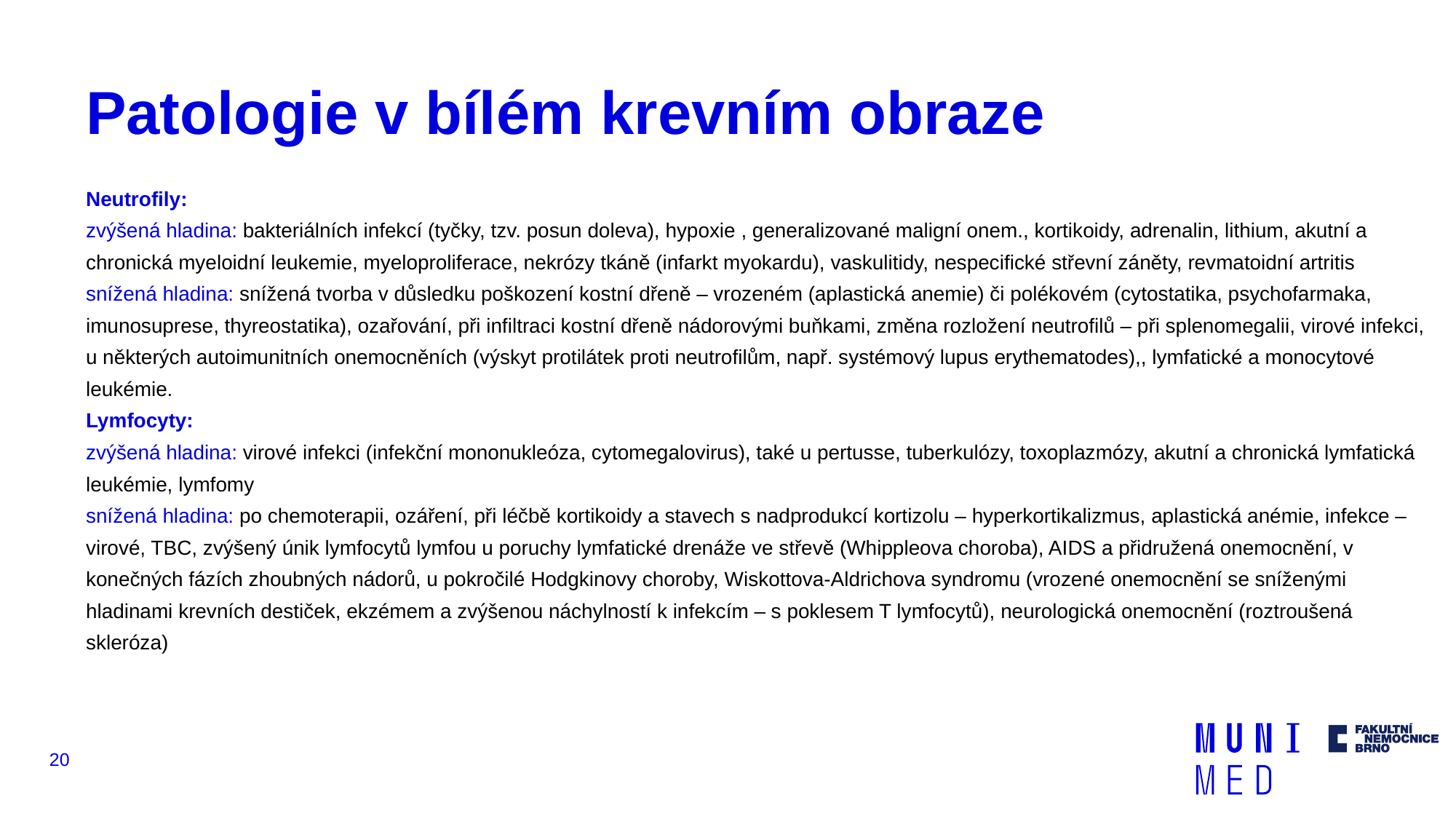

# Patologie v bílém krevním obraze
Neutrofily:
zvýšená hladina: bakteriálních infekcí (tyčky, tzv. posun doleva), hypoxie , generalizované maligní onem., kortikoidy, adrenalin, lithium, akutní a chronická myeloidní leukemie, myeloproliferace, nekrózy tkáně (infarkt myokardu), vaskulitidy, nespecifické střevní záněty, revmatoidní artritis
snížená hladina: snížená tvorba v důsledku poškození kostní dřeně – vrozeném (aplastická anemie) či polékovém (cytostatika, psychofarmaka, imunosuprese, thyreostatika), ozařování, při infiltraci kostní dřeně nádorovými buňkami, změna rozložení neutrofilů – při splenomegalii, virové infekci, u některých autoimunitních onemocněních (výskyt protilátek proti neutrofilům, např. systémový lupus erythematodes),, lymfatické a monocytové leukémie.
Lymfocyty:
zvýšená hladina: virové infekci (infekční mononukleóza, cytomegalovirus), také u pertusse, tuberkulózy, toxoplazmózy, akutní a chronická lymfatická leukémie, lymfomy
snížená hladina: po chemoterapii, ozáření, při léčbě kortikoidy a stavech s nadprodukcí kortizolu – hyperkortikalizmus, aplastická anémie, infekce – virové, TBC, zvýšený únik lymfocytů lymfou u poruchy lymfatické drenáže ve střevě (Whippleova choroba), AIDS a přidružená onemocnění, v konečných fázích zhoubných nádorů, u pokročilé Hodgkinovy choroby, Wiskottova-Aldrichova syndromu (vrozené onemocnění se sníženými hladinami krevních destiček, ekzémem a zvýšenou náchylností k infekcím – s poklesem T lymfocytů), neurologická onemocnění (roztroušená skleróza)

20